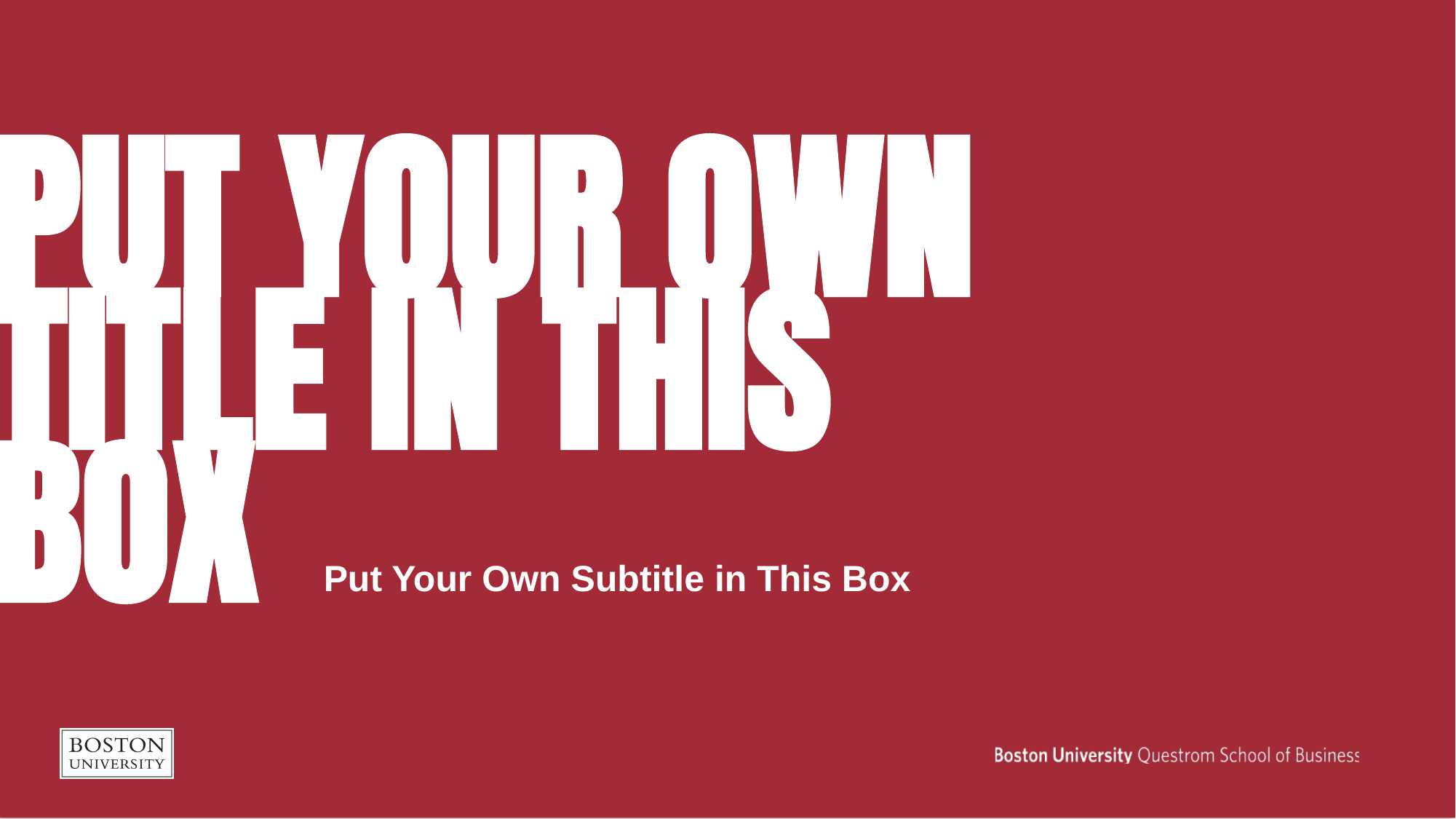

# PUT YOUR OWN TITLE IN THIS BOX
Put Your Own Subtitle in This Box